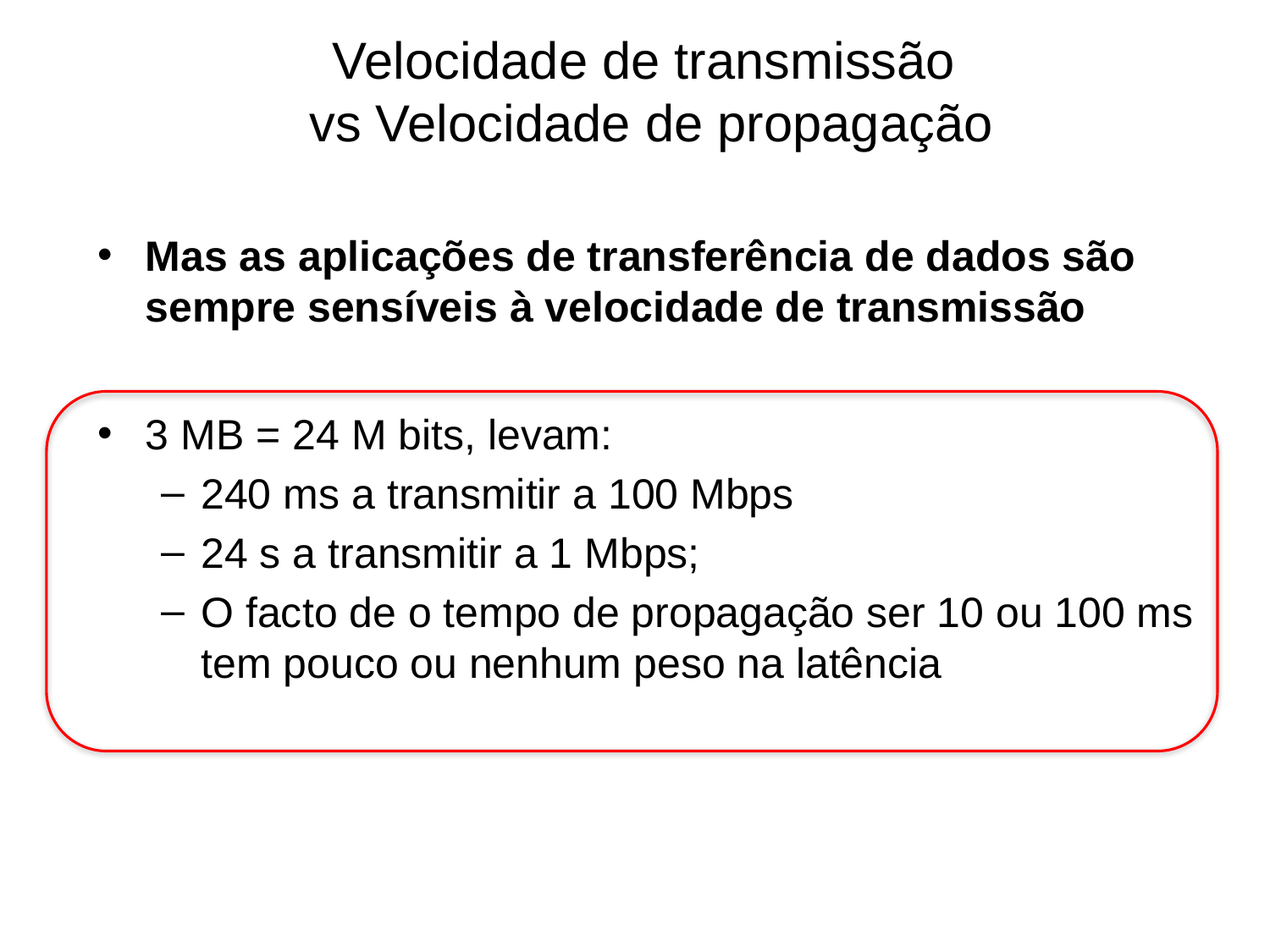

# Velocidade de transmissão vs Velocidade de propagação
Mas as aplicações de transferência de dados são sempre sensíveis à velocidade de transmissão

3 MB = 24 M bits, levam:
240 ms a transmitir a 100 Mbps
24 s a transmitir a 1 Mbps;
O facto de o tempo de propagação ser 10 ou 100 ms tem pouco ou nenhum peso na latência

13